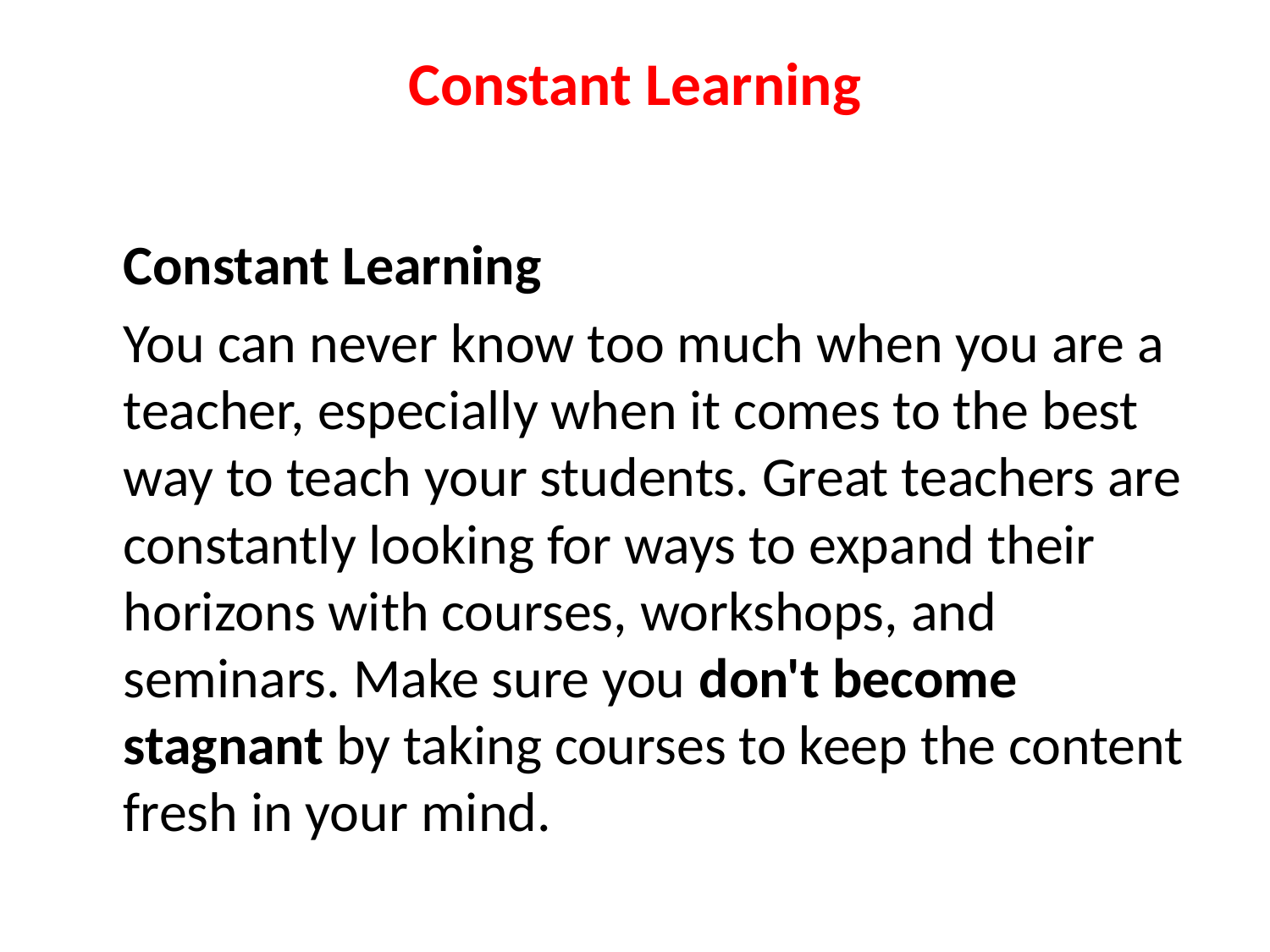

# Constant Learning
	Constant Learning
	You can never know too much when you are a teacher, especially when it comes to the best way to teach your students. Great teachers are constantly looking for ways to expand their horizons with courses, workshops, and seminars. Make sure you don't become stagnant by taking courses to keep the content fresh in your mind.